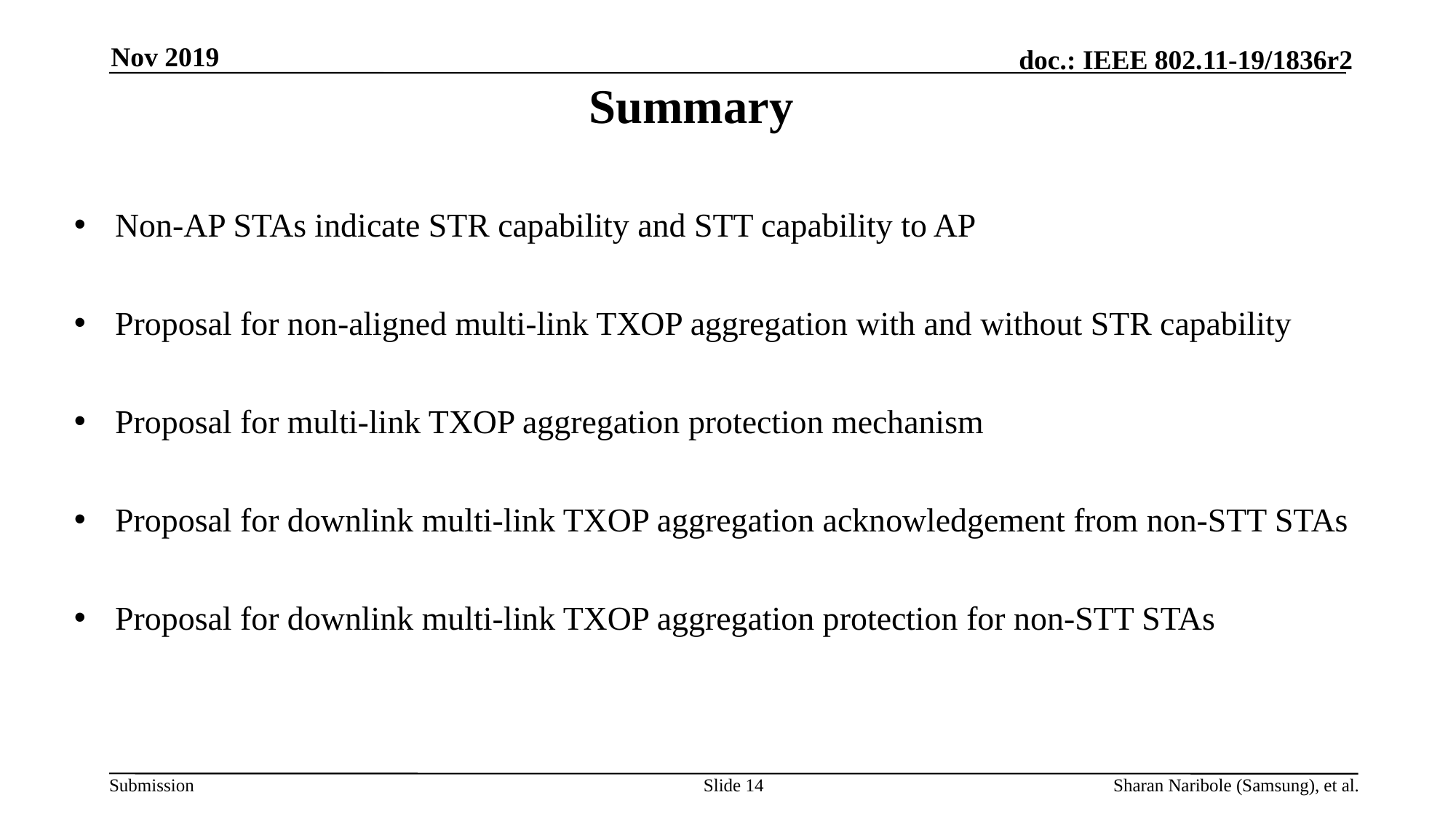

Nov 2019
# Summary

Non-AP STAs indicate STR capability and STT capability to AP

Proposal for non-aligned multi-link TXOP aggregation with and without STR capability

Proposal for multi-link TXOP aggregation protection mechanism

Proposal for downlink multi-link TXOP aggregation acknowledgement from non-STT STAs

Proposal for downlink multi-link TXOP aggregation protection for non-STT STAs

Slide 14
Sharan Naribole (Samsung), et al.